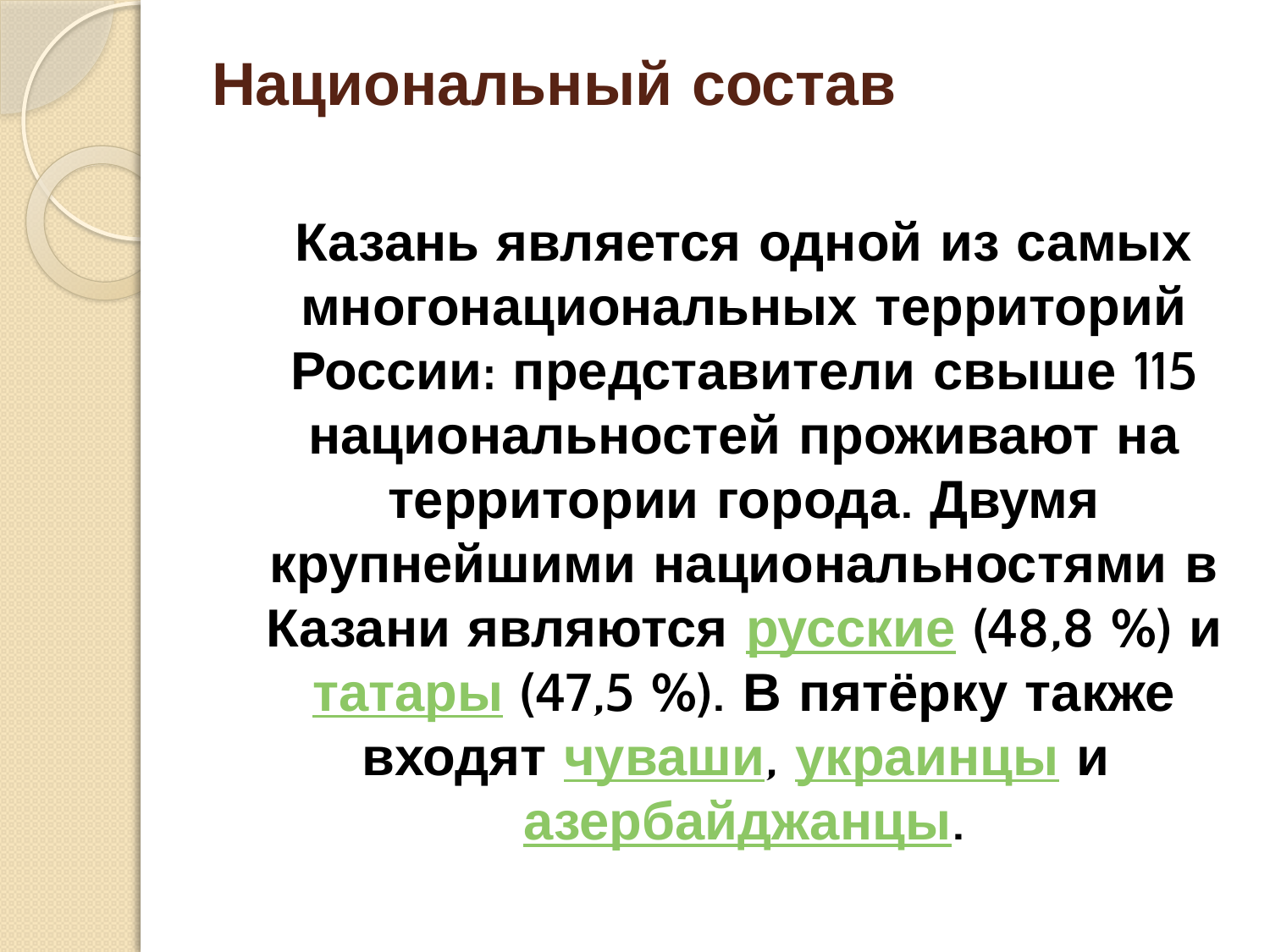

# Национальный состав
		Казань является одной из самых многонациональных территорий России: представители свыше 115 национальностей проживают на территории города. Двумя крупнейшими национальностями в Казани являются русские (48,8 %) и татары (47,5 %). В пятёрку также входят чуваши, украинцы и азербайджанцы.